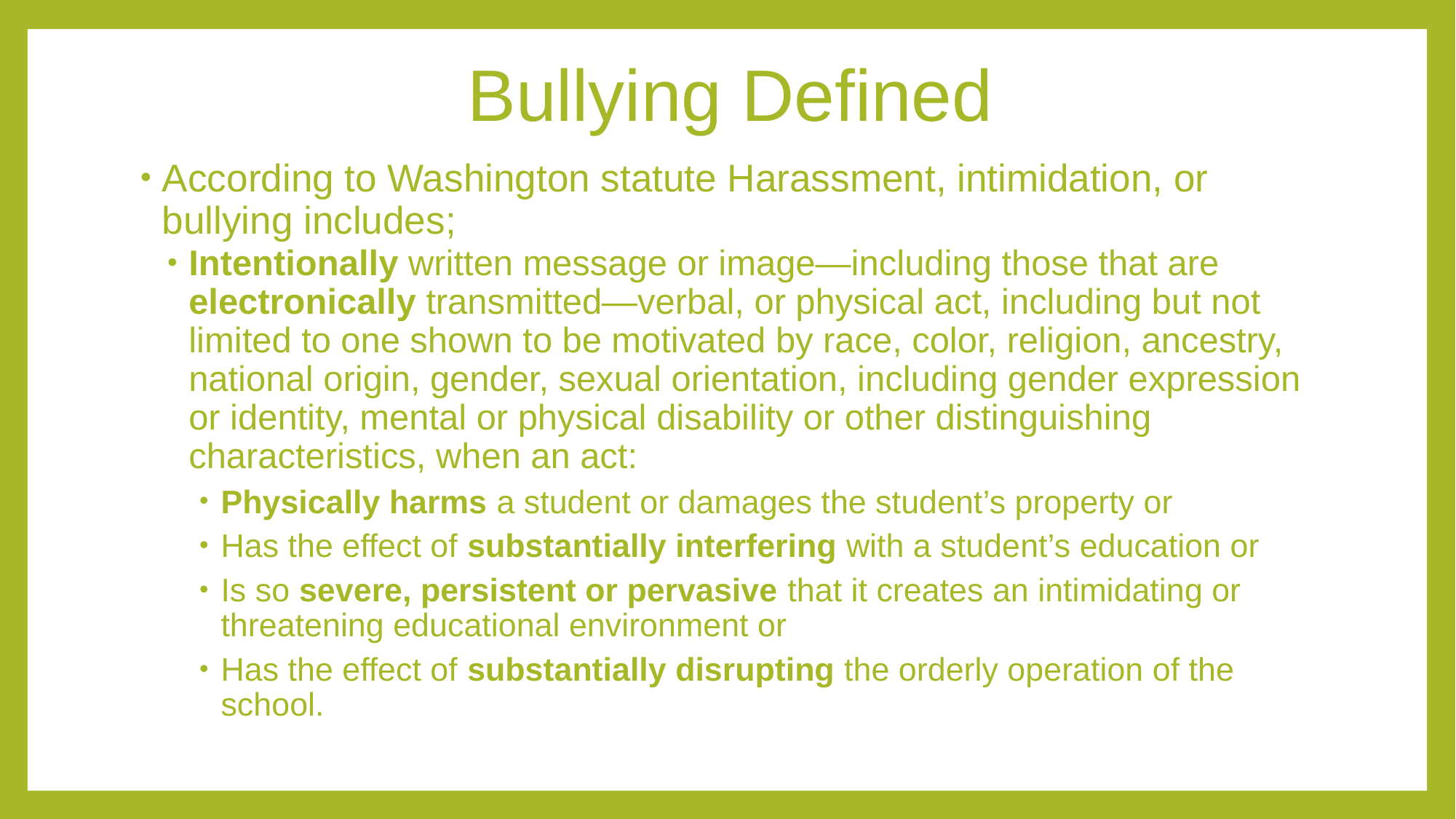

# Bullying Defined
According to Washington statute Harassment, intimidation, or bullying includes;
Intentionally written message or image—including those that are electronically transmitted—verbal, or physical act, including but not limited to one shown to be motivated by race, color, religion, ancestry, national origin, gender, sexual orientation, including gender expression or identity, mental or physical disability or other distinguishing characteristics, when an act:
Physically harms a student or damages the student’s property or
Has the effect of substantially interfering with a student’s education or
Is so severe, persistent or pervasive that it creates an intimidating or threatening educational environment or
Has the effect of substantially disrupting the orderly operation of the school.